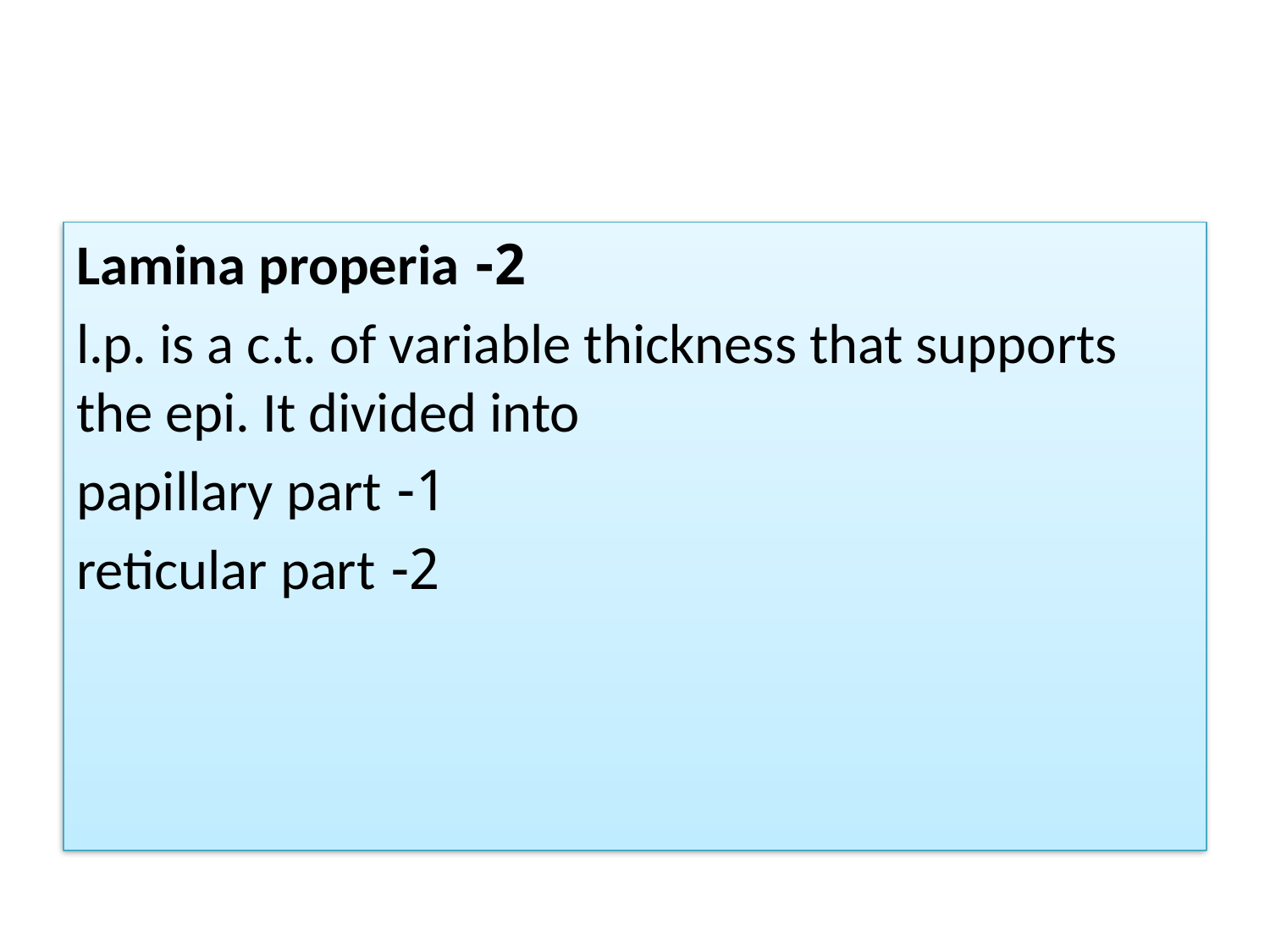

#
2- Lamina properia
l.p. is a c.t. of variable thickness that supports the epi. It divided into
1- papillary part
2- reticular part